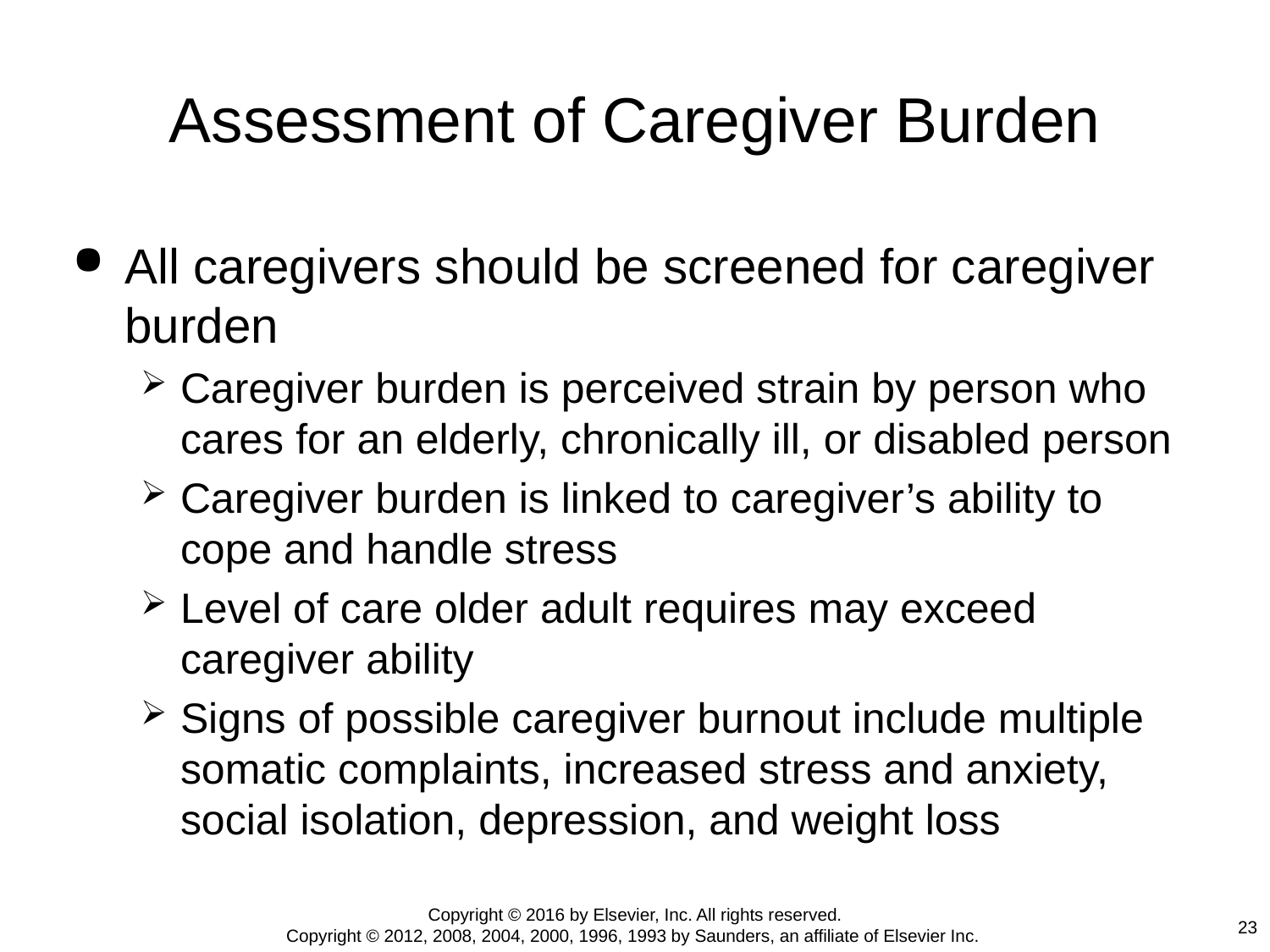

# Assessment of Caregiver Burden
All caregivers should be screened for caregiver burden
Caregiver burden is perceived strain by person who cares for an elderly, chronically ill, or disabled person
Caregiver burden is linked to caregiver’s ability to cope and handle stress
Level of care older adult requires may exceed caregiver ability
Signs of possible caregiver burnout include multiple somatic complaints, increased stress and anxiety, social isolation, depression, and weight loss
Copyright © 2016 by Elsevier, Inc. All rights reserved.
Copyright © 2012, 2008, 2004, 2000, 1996, 1993 by Saunders, an affiliate of Elsevier Inc.
23